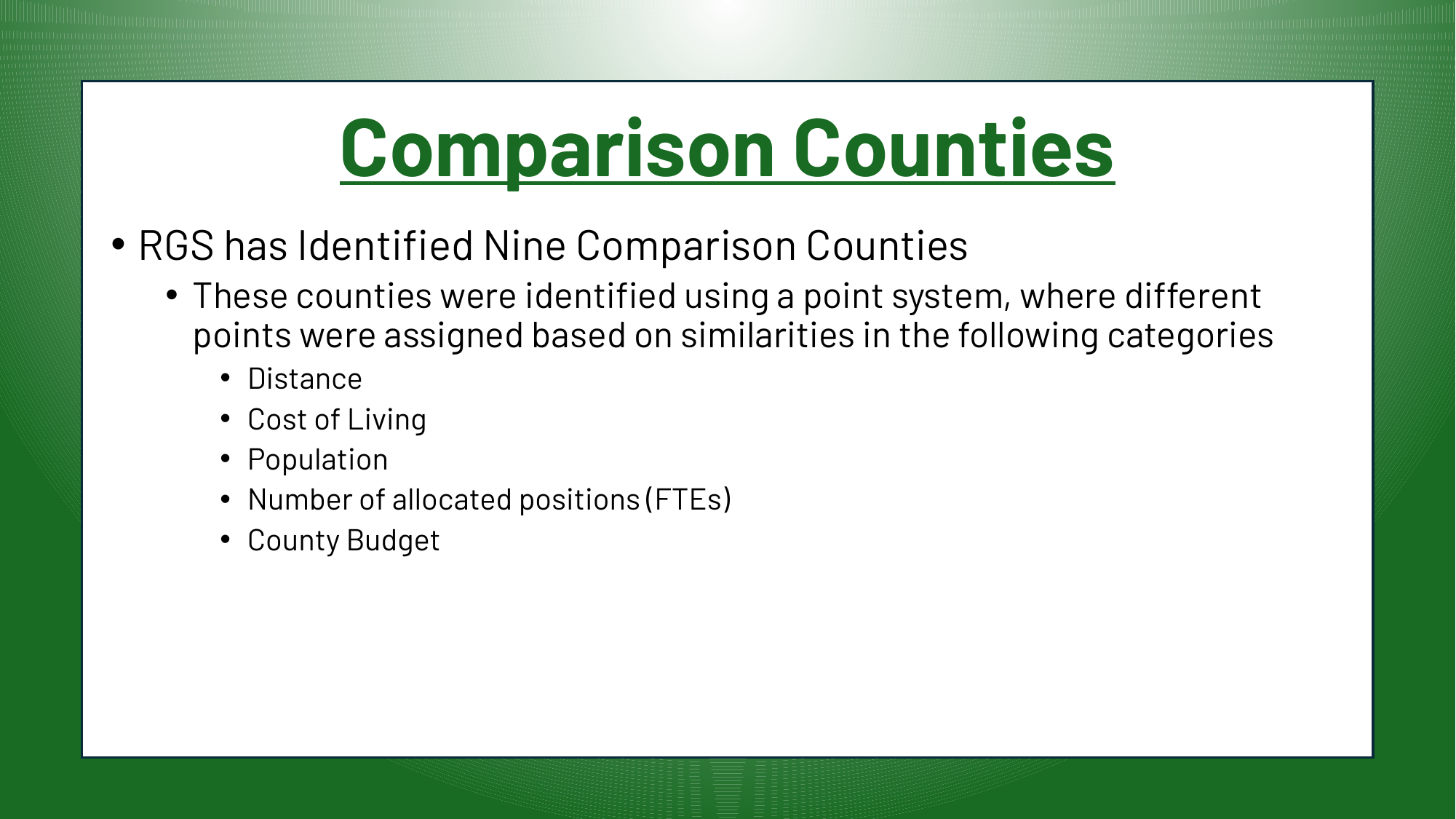

# Comparison Counties

RGS has Identified Nine Comparison Counties
These counties were identified using a point system, where different points were assigned based on similarities in the following categories
Distance
Cost of Living
Population
Number of allocated positions (FTEs)
County Budget